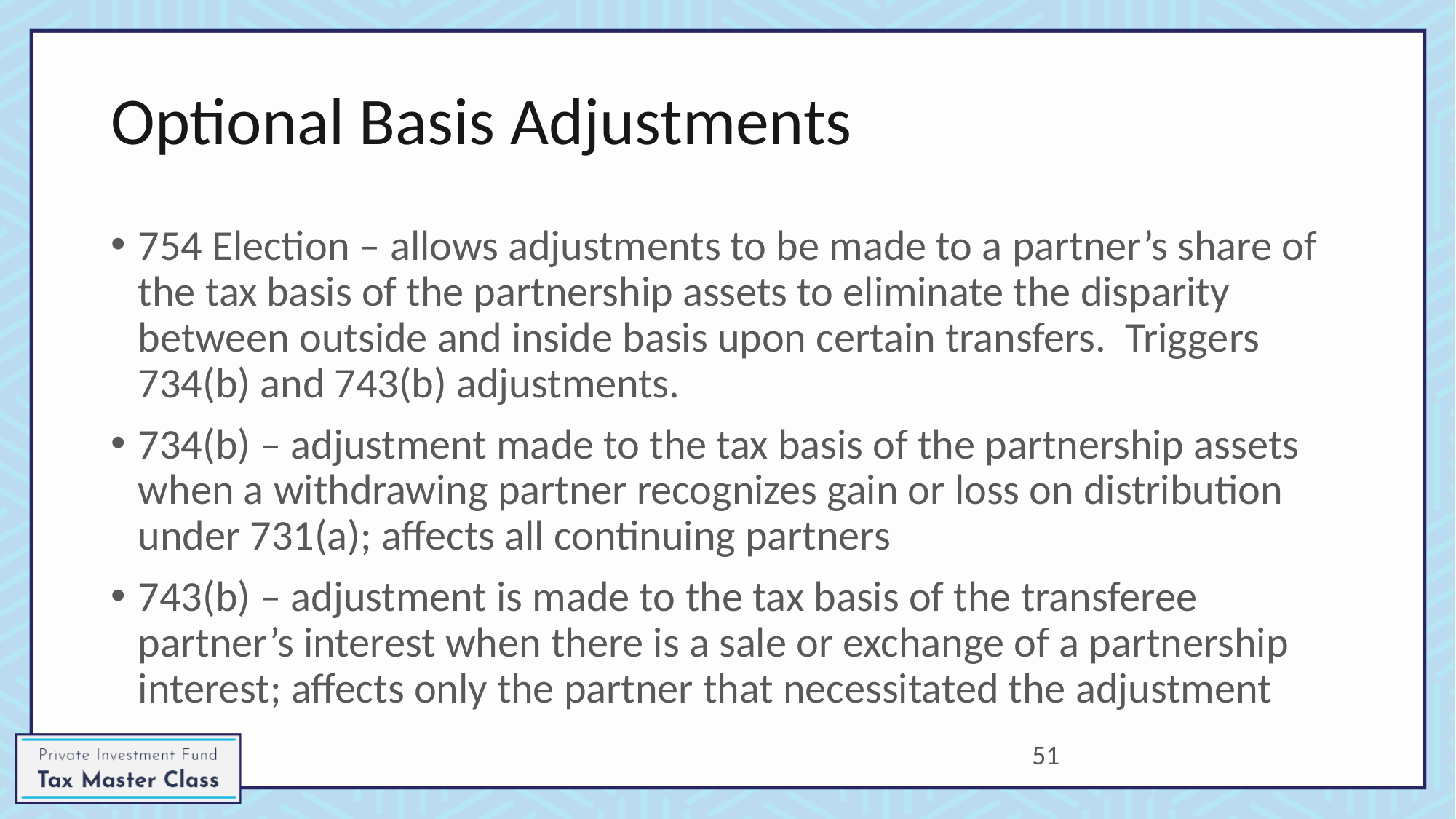

# Optional Basis Adjustments
754 Election – allows adjustments to be made to a partner’s share of the tax basis of the partnership assets to eliminate the disparity between outside and inside basis upon certain transfers.  Triggers 734(b) and 743(b) adjustments.
734(b) – adjustment made to the tax basis of the partnership assets when a withdrawing partner recognizes gain or loss on distribution under 731(a); affects all continuing partners
743(b) – adjustment is made to the tax basis of the transferee partner’s interest when there is a sale or exchange of a partnership interest; affects only the partner that necessitated the adjustment
51